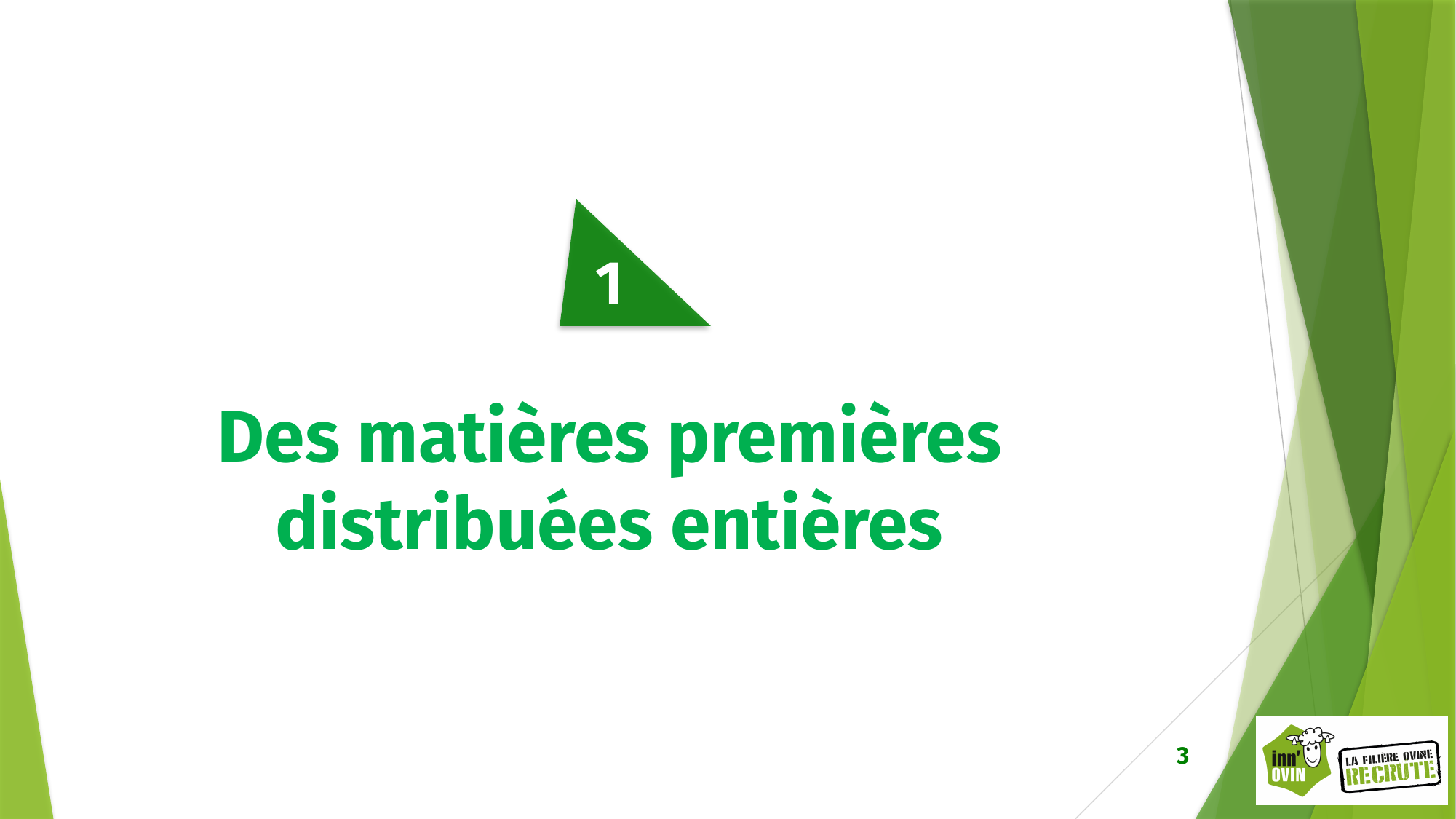

# 1 Des matières premières distribuées entières
3